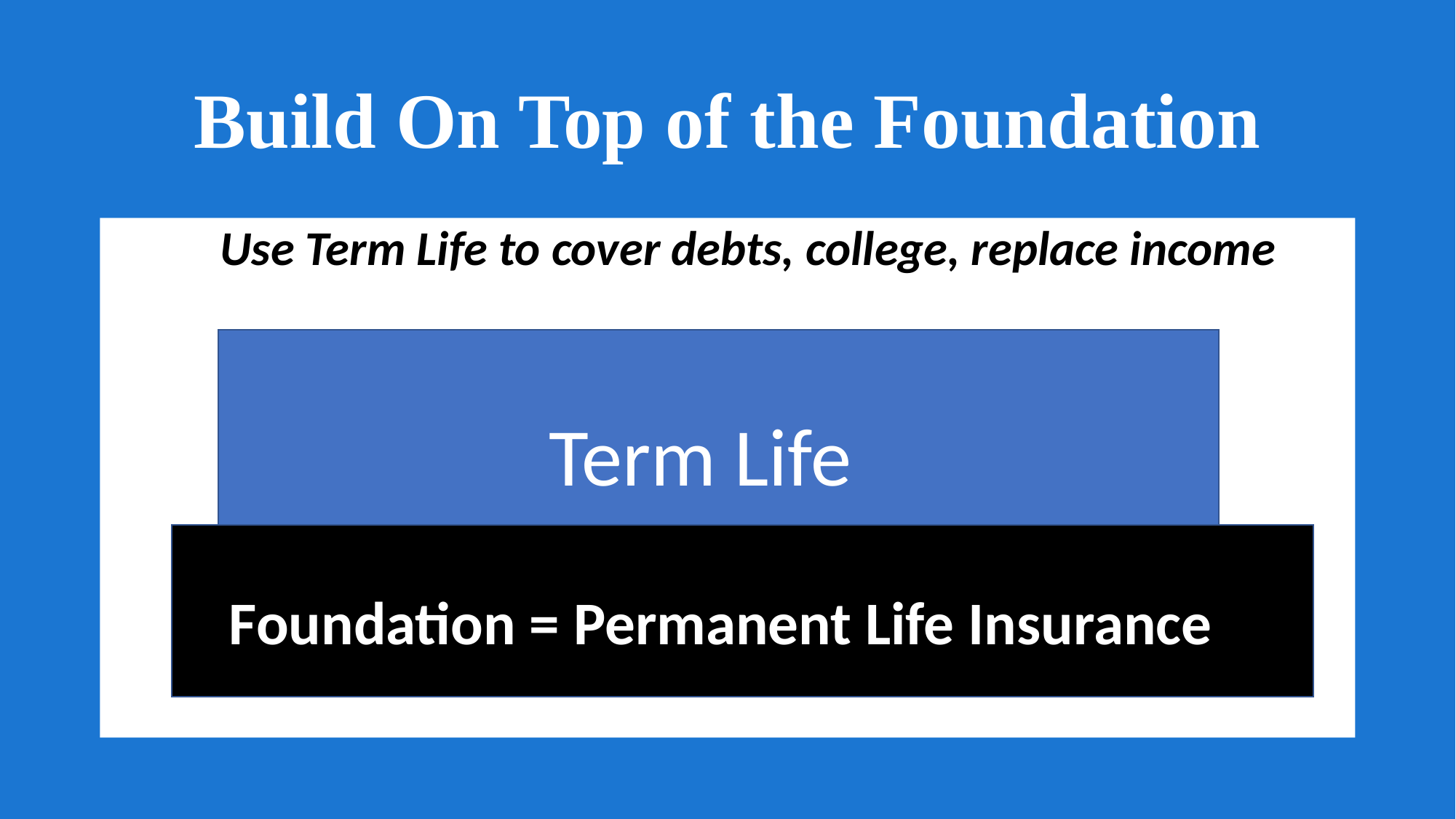

# Build On Top of the Foundation
	Use Term Life to cover debts, college, replace income

Term Life

Foundation = Permanent Life Insurance